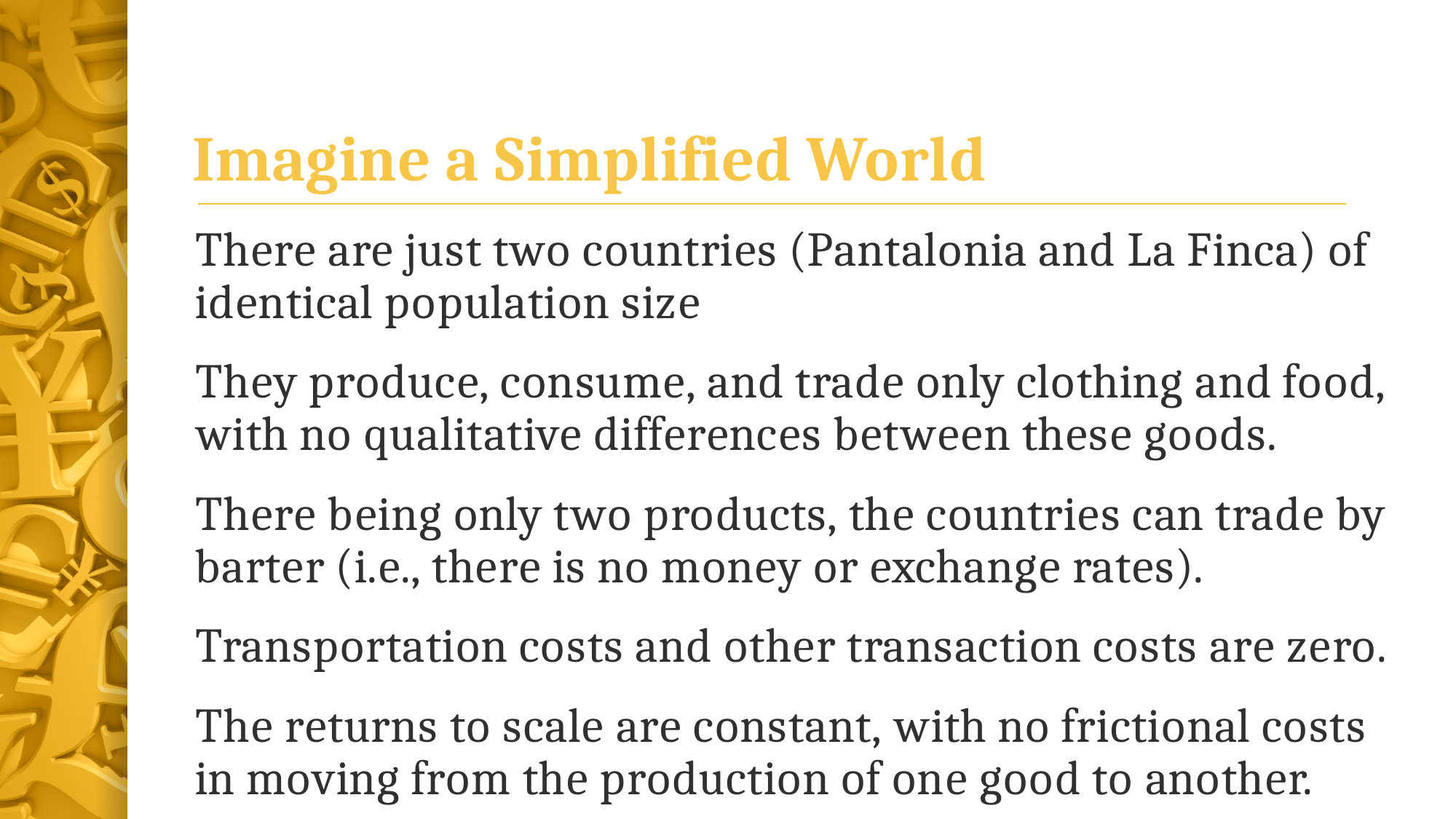

# Imagine a Simplified World
There are just two countries (Pantalonia and La Finca) of identical population size
They produce, consume, and trade only clothing and food, with no qualitative differences between these goods.
There being only two products, the countries can trade by barter (i.e., there is no money or exchange rates).
Transportation costs and other transaction costs are zero.
The returns to scale are constant, with no frictional costs in moving from the production of one good to another.